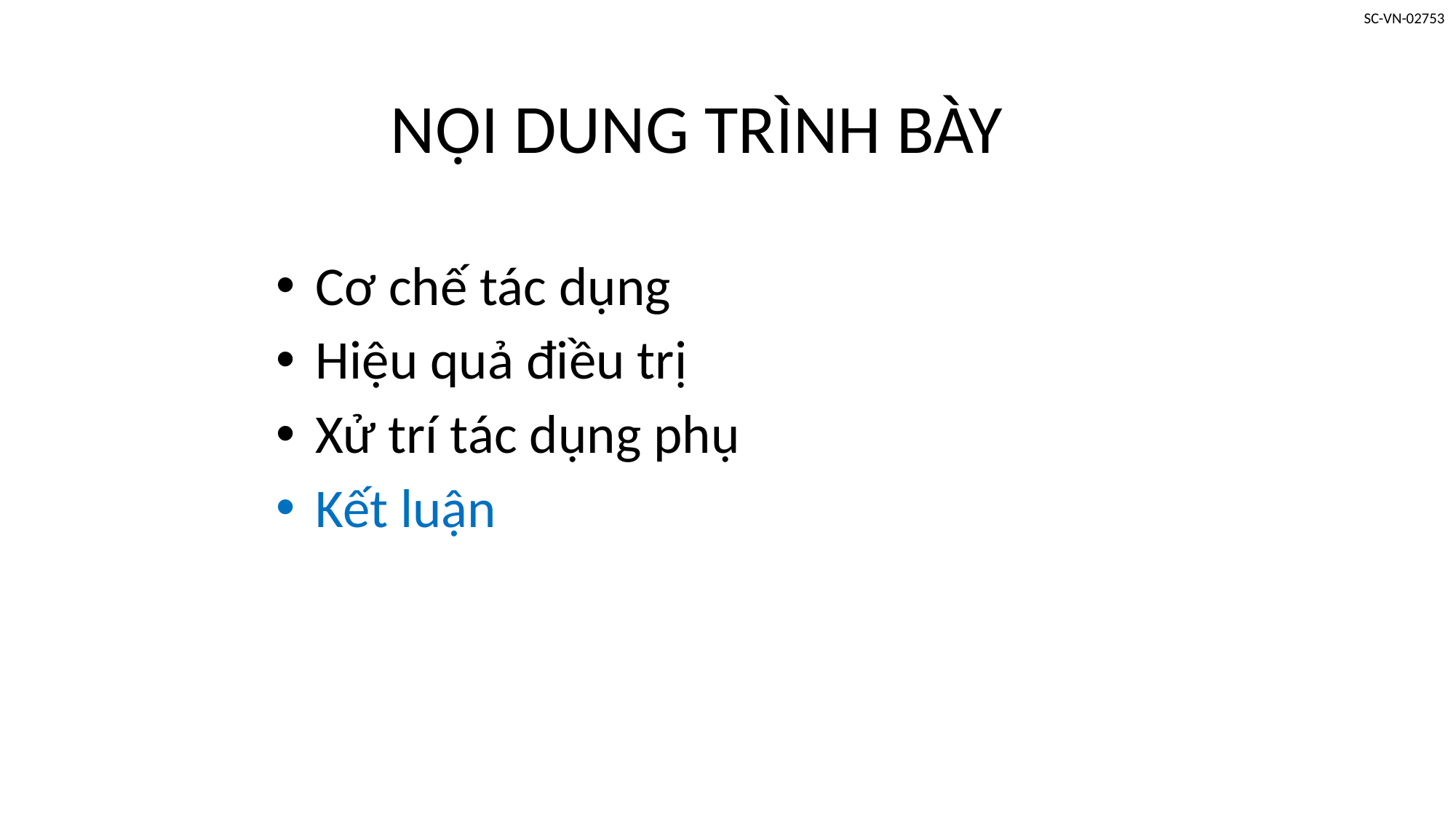

# NỘI DUNG TRÌNH BÀY
 Cơ chế tác dụng
 Hiệu quả điều trị
 Xử trí tác dụng phụ
 Kết luận